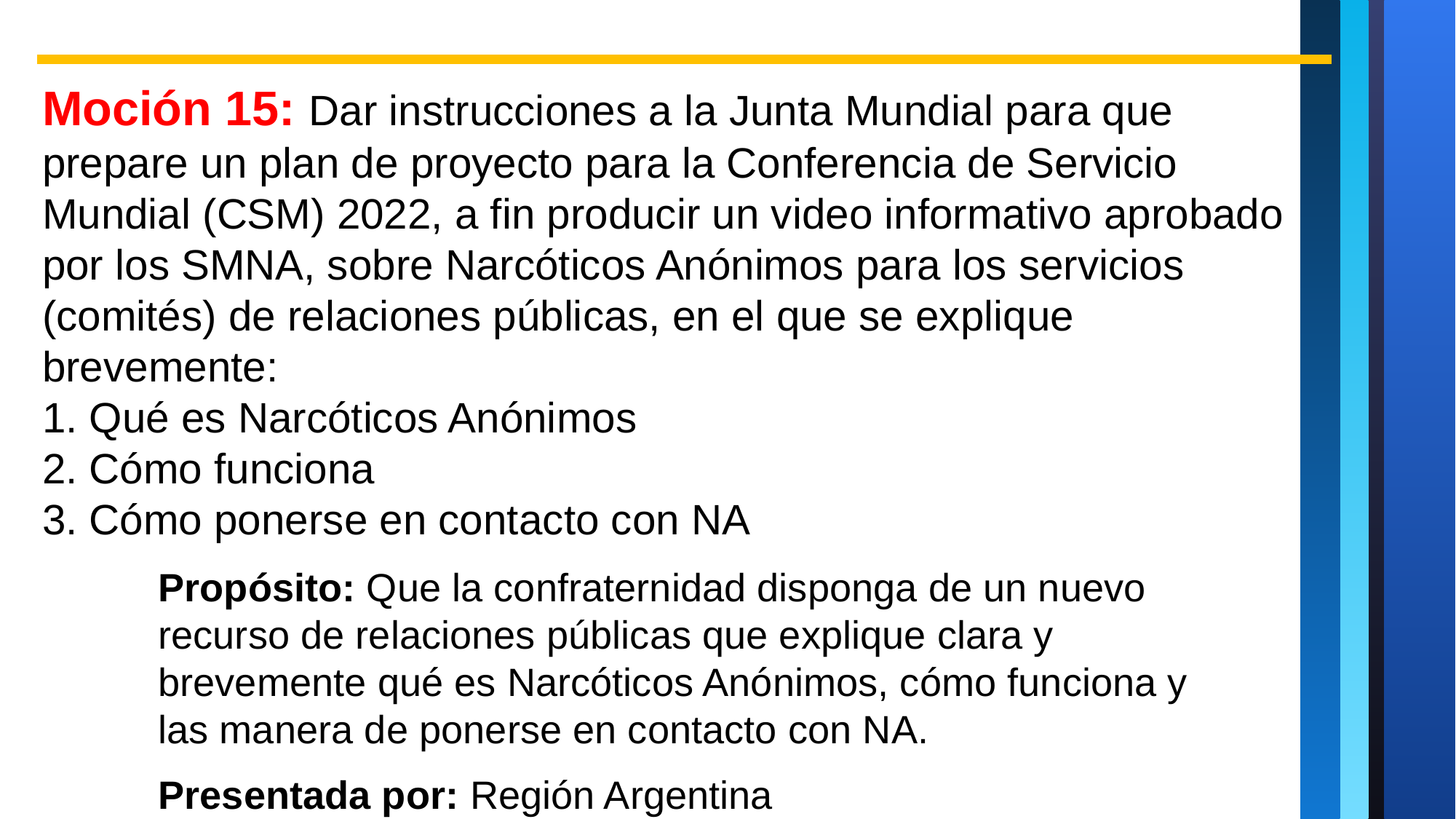

Moción 15: Dar instrucciones a la Junta Mundial para que prepare un plan de proyecto para la Conferencia de Servicio Mundial (CSM) 2022, a fin producir un video informativo aprobado por los SMNA, sobre Narcóticos Anónimos para los servicios (comités) de relaciones públicas, en el que se explique brevemente:
1. Qué es Narcóticos Anónimos
2. Cómo funciona
3. Cómo ponerse en contacto con NA
Propósito: Que la confraternidad disponga de un nuevo recurso de relaciones públicas que explique clara y brevemente qué es Narcóticos Anónimos, cómo funciona y las manera de ponerse en contacto con NA.
Presentada por: Región Argentina